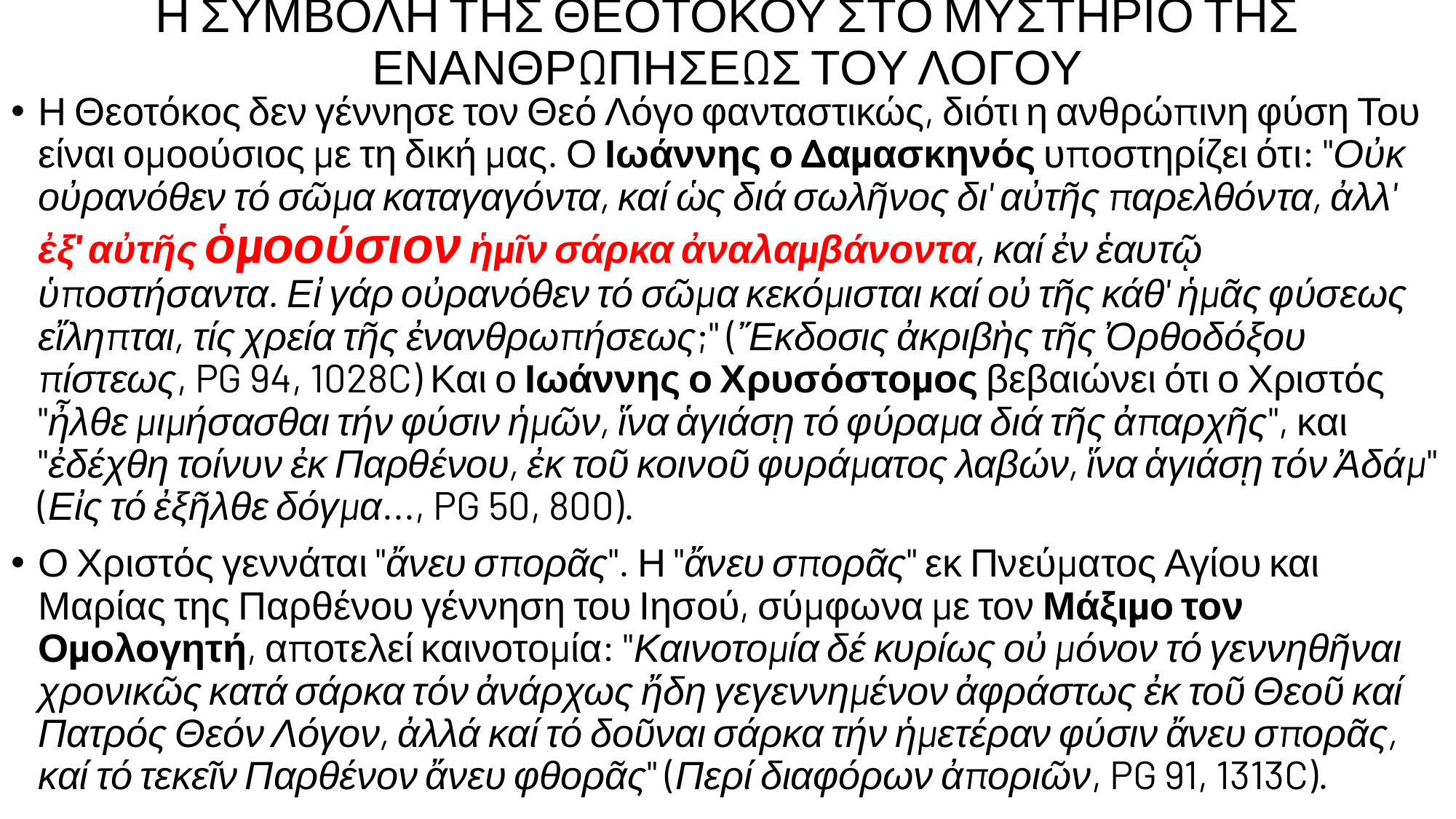

# Η ΣΥΜΒΟΛΗ ΤΗΣ ΘΕΟΤΟΚΟΥ ΣΤΟ ΜΥΣΤΗΡΙΟ ΤΗΣ ΕΝΑΝΘΡΩΠΗΣΕΩΣ ΤΟΥ ΛΟΓΟΥ
Η Θεοτόκος δεν γέννησε τον Θεό Λόγο φανταστικώς, διότι η ανθρώπινη φύση Του είναι ομοούσιος με τη δική μας. Ο Ιωάννης ο Δαμασκηνός υποστηρίζει ότι: "Οὐκ οὐρανόθεν τό σῶμα καταγαγόντα, καί ὡς διά σωλῆνος δι' αὐτῆς παρελθόντα, ἀλλ' ἐξ' αὐτῆς ὁμοούσιον ἡμῖν σάρκα ἀναλαμβάνοντα, καί ἐν ἑαυτῷ ὑποστήσαντα. Εἰ γάρ οὐρανόθεν τό σῶμα κεκόμισται καί οὐ τῆς κάθ' ἡμᾶς φύσεως εἴληπται, τίς χρεία τῆς ἐνανθρωπήσεως;" (Ἔκδοσις ἀκριβὴς τῆς Ὀρθοδόξου πίστεως, PG 94, 1028C) Και ο Ιωάννης ο Χρυσόστομος βεβαιώνει ότι ο Χριστός "ἦλθε μιμήσασθαι τήν φύσιν ἡμῶν, ἵνα ἁγιάσῃ τό φύραμα διά τῆς ἀπαρχῆς", και "ἐδέχθη τοίνυν ἐκ Παρθένου, ἐκ τοῦ κοινοῦ φυράματος λαβών, ἵνα ἁγιάσῃ τόν Ἀδάμ" (Εἰς τό ἐξῆλθε δόγμα..., PG 50, 800).
Ο Χριστός γεννάται "ἄνευ σπορᾶς". Η "ἄνευ σπορᾶς" εκ Πνεύματος Αγίου και Μαρίας της Παρθένου γέννηση του Ιησού, σύμφωνα με τον Μάξιμο τον Ομολογητή, αποτελεί καινοτομία: "Καινοτομία δέ κυρίως οὐ μόνον τό γεννηθῆναι χρονικῶς κατά σάρκα τόν ἀνάρχως ἤδη γεγεννημένον ἀφράστως ἐκ τοῦ Θεοῦ καί Πατρός Θεόν Λόγον, ἀλλά καί τό δοῦναι σάρκα τήν ἡμετέραν φύσιν ἄνευ σπορᾶς, καί τό τεκεῖν Παρθένον ἄνευ φθορᾶς" (Περί διαφόρων ἀποριῶν, PG 91, 1313C).